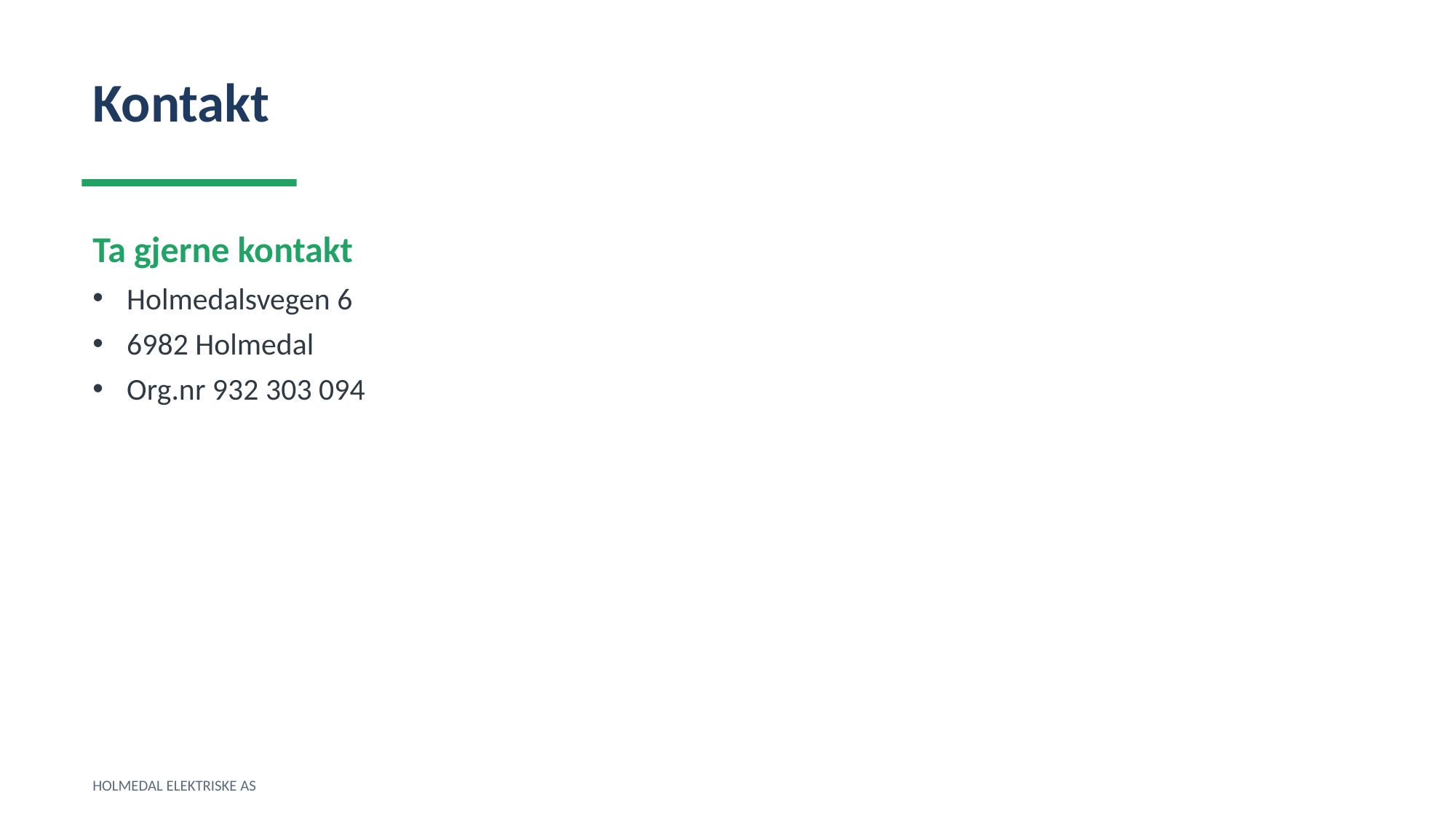

Kontakt

Ta gjerne kontakt
Holmedalsvegen 6
6982 Holmedal
Org.nr 932 303 094
HOLMEDAL ELEKTRISKE AS